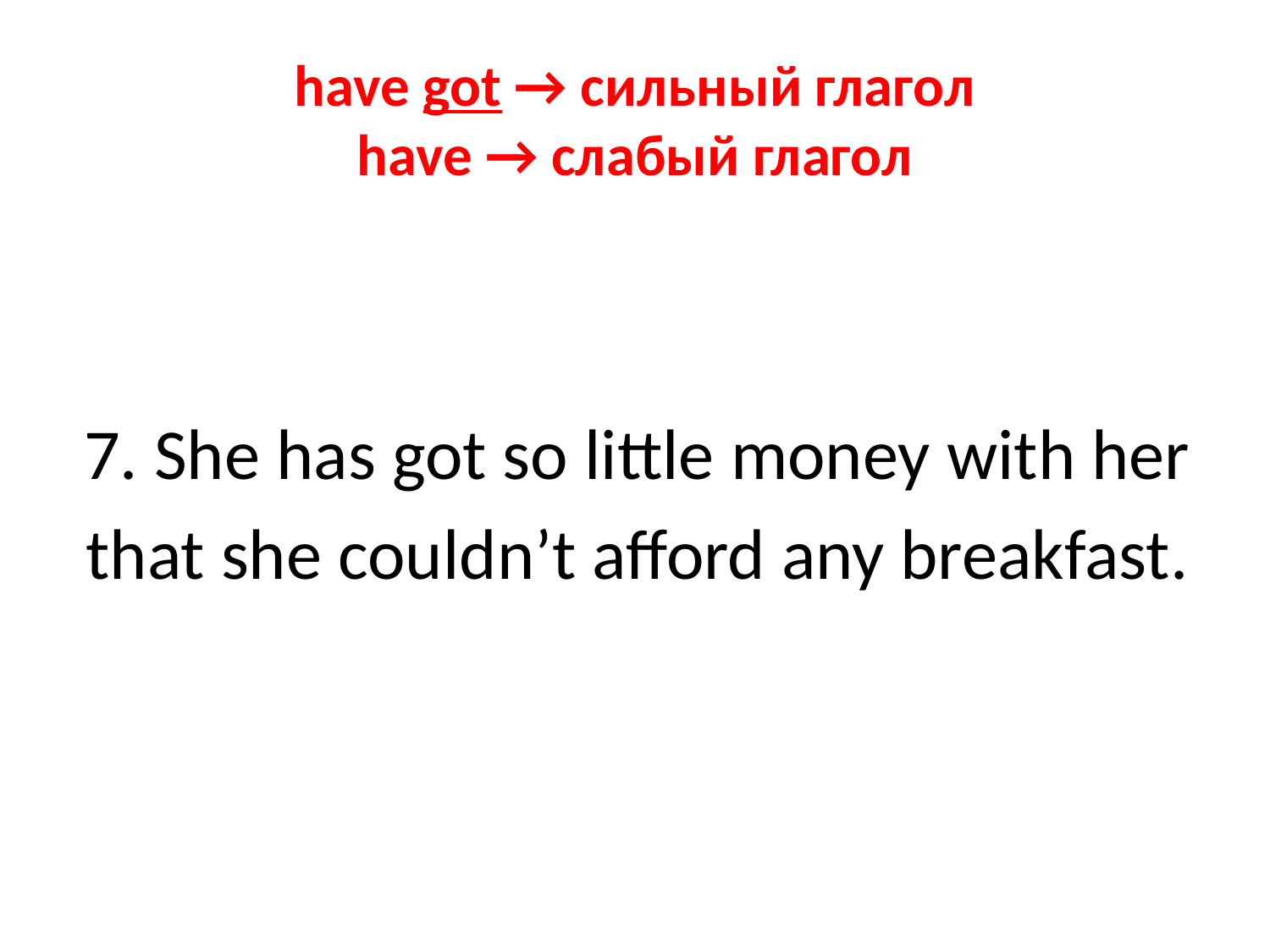

# have got → сильный глагол have → слабый глагол
7. She has got so little money with her
that she couldn’t afford any breakfast.